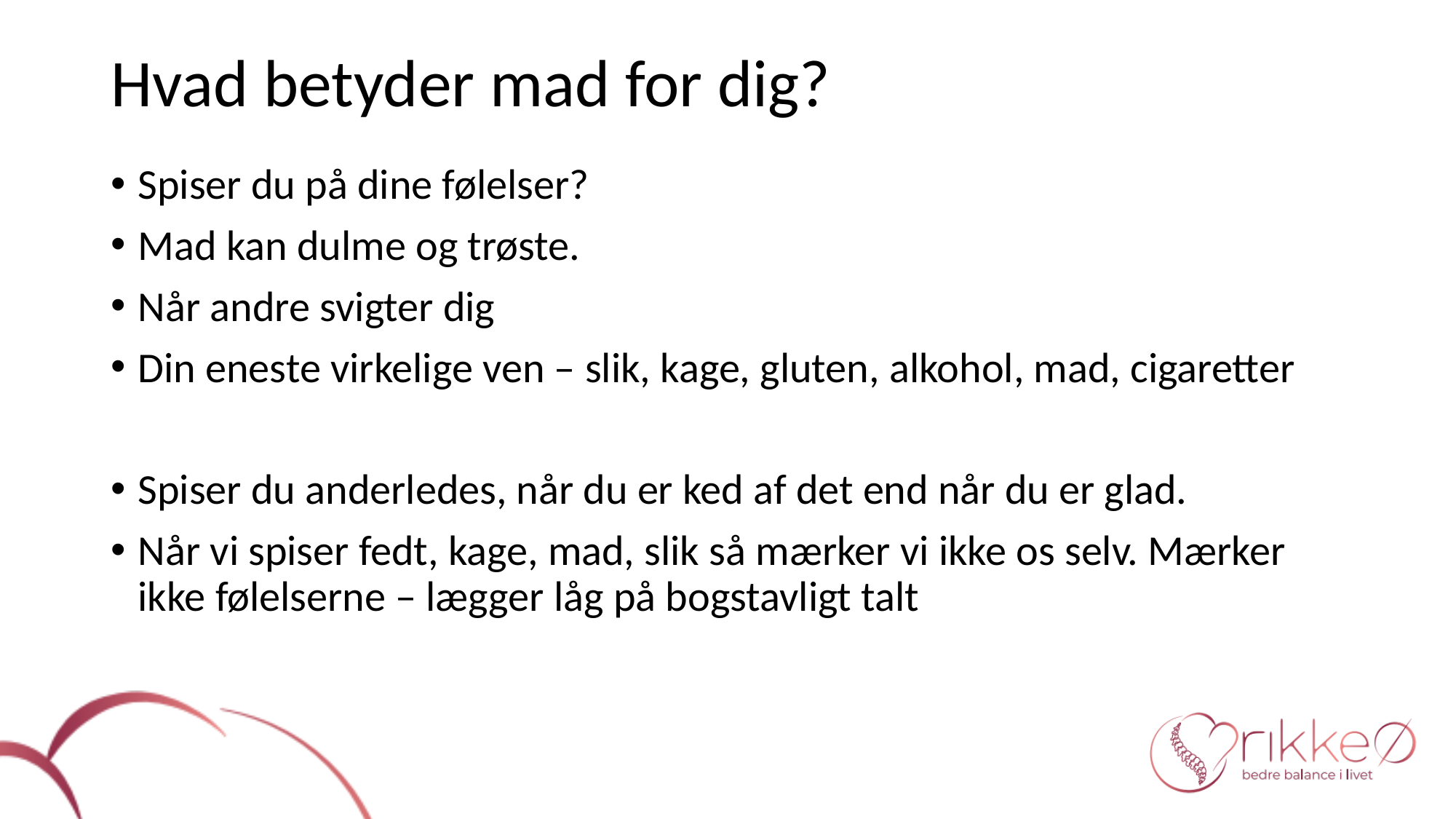

# Hvad betyder mad for dig?
Spiser du på dine følelser?
Mad kan dulme og trøste.
Når andre svigter dig
Din eneste virkelige ven – slik, kage, gluten, alkohol, mad, cigaretter

Spiser du anderledes, når du er ked af det end når du er glad.
Når vi spiser fedt, kage, mad, slik så mærker vi ikke os selv. Mærker ikke følelserne – lægger låg på bogstavligt talt